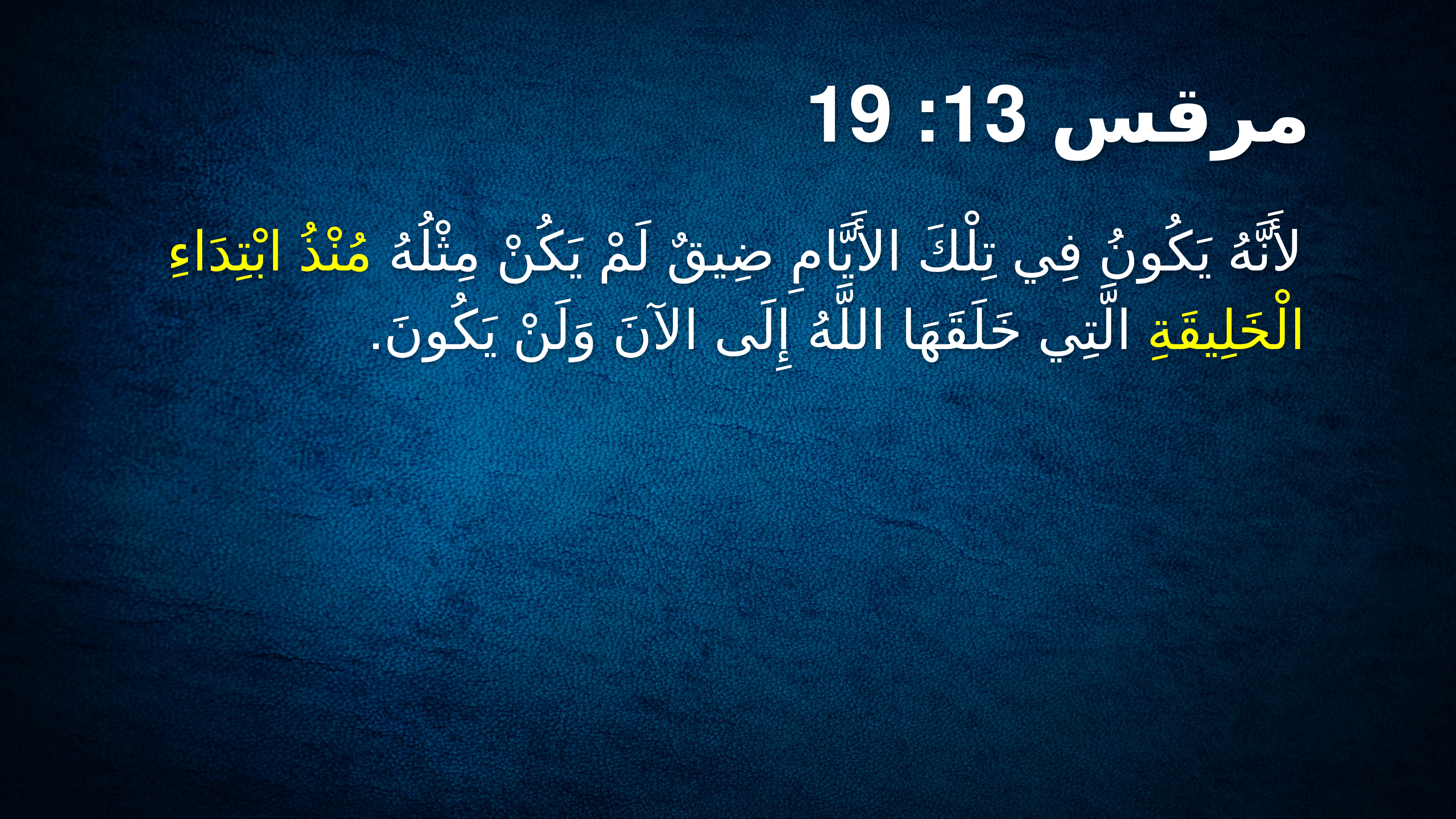

# مرقس 13: 19
لأَنَّهُ يَكُونُ فِي تِلْكَ الأَيَّامِ ضِيقٌ لَمْ يَكُنْ مِثْلُهُ مُنْذُ ابْتِدَاءِ الْخَلِيقَةِ الَّتِي خَلَقَهَا اللَّهُ إِلَى الآنَ وَلَنْ يَكُونَ.